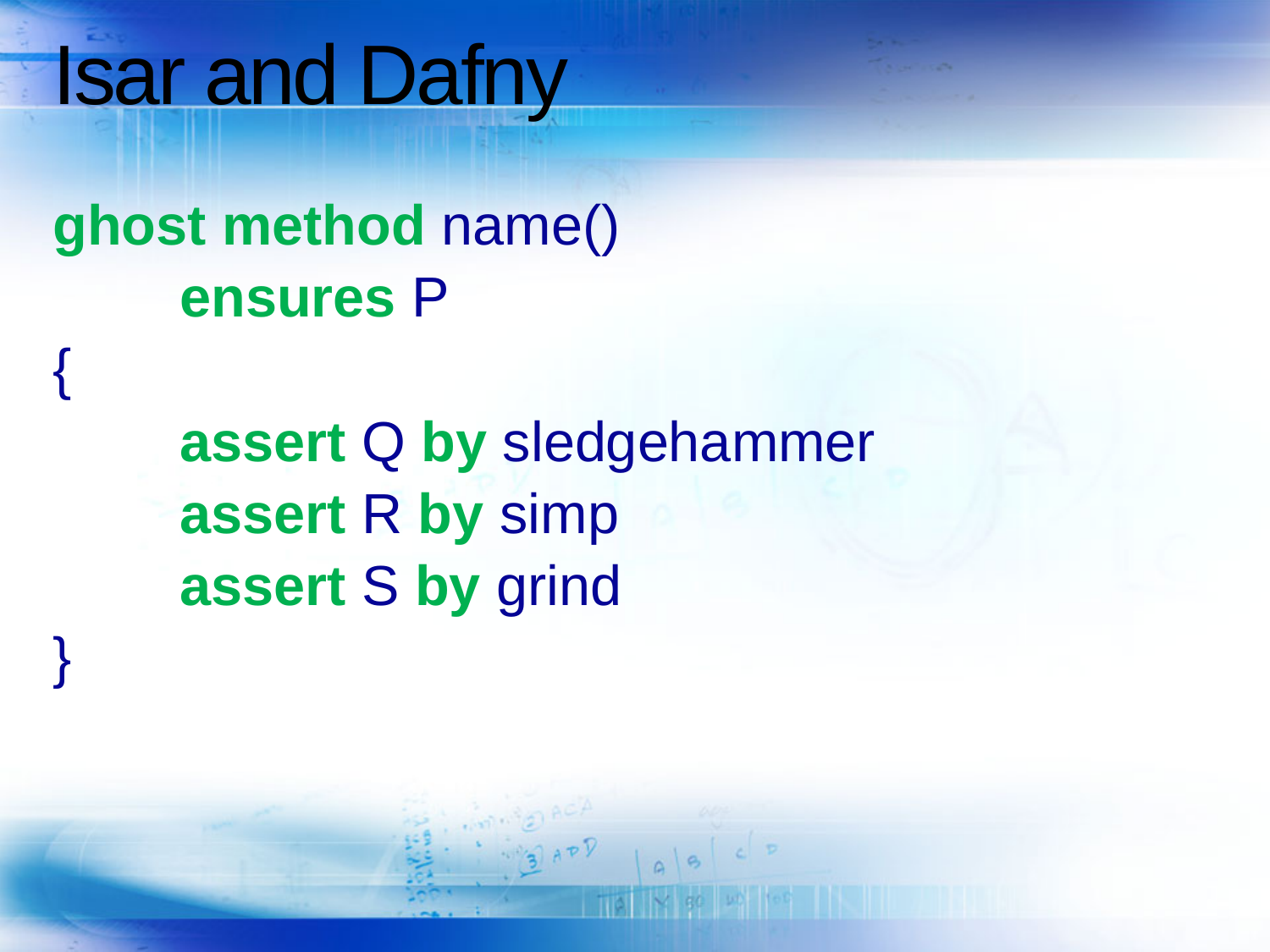

# Isar and Dafny
ghost method name()
	ensures P
{
	assert Q by sledgehammer
	assert R by simp
	assert S by grind
}